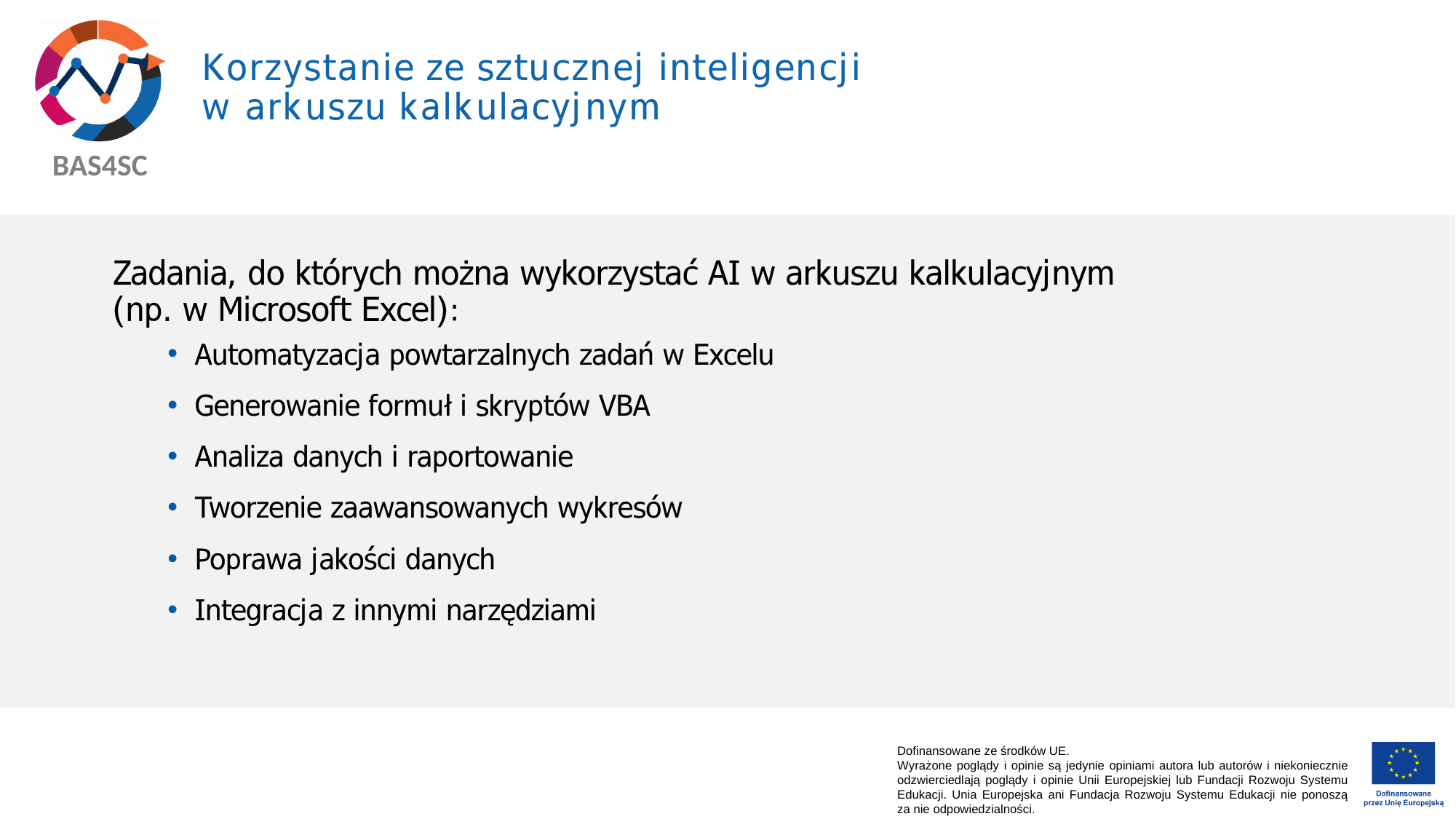

# Korzystanie ze sztucznej inteligencji w arkuszu kalkulacyjnym

Zadania, do których można wykorzystać AI w arkuszu kalkulacyjnym (np. w Microsoft Excel):
Automatyzacja powtarzalnych zadań w Excelu
Generowanie formuł i skryptów VBA
Analiza danych i raportowanie
Tworzenie zaawansowanych wykresów
Poprawa jakości danych
Integracja z innymi narzędziami